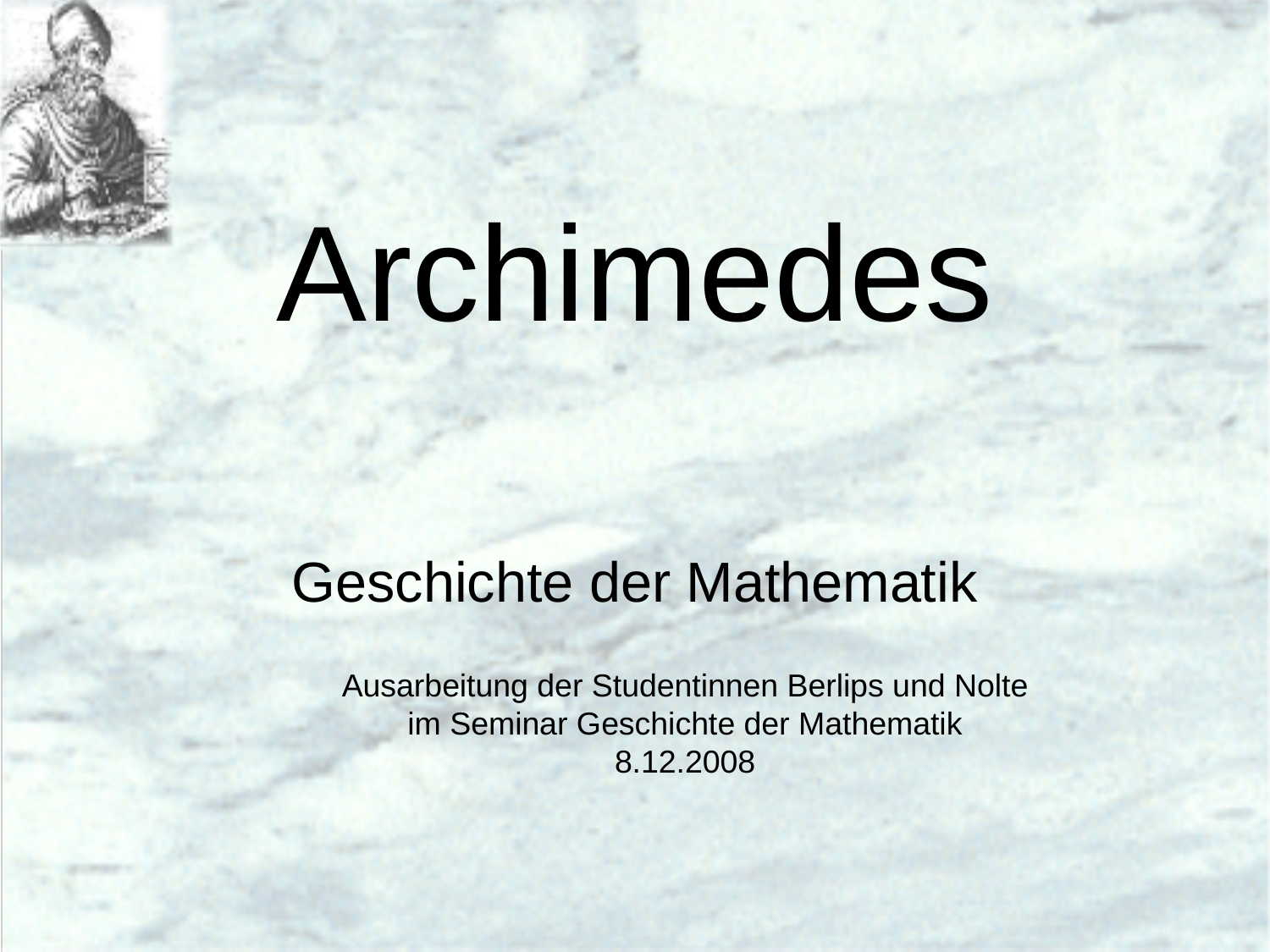

# Archimedes
Geschichte der Mathematik
Ausarbeitung der Studentinnen Berlips und Nolte
im Seminar Geschichte der Mathematik
8.12.2008